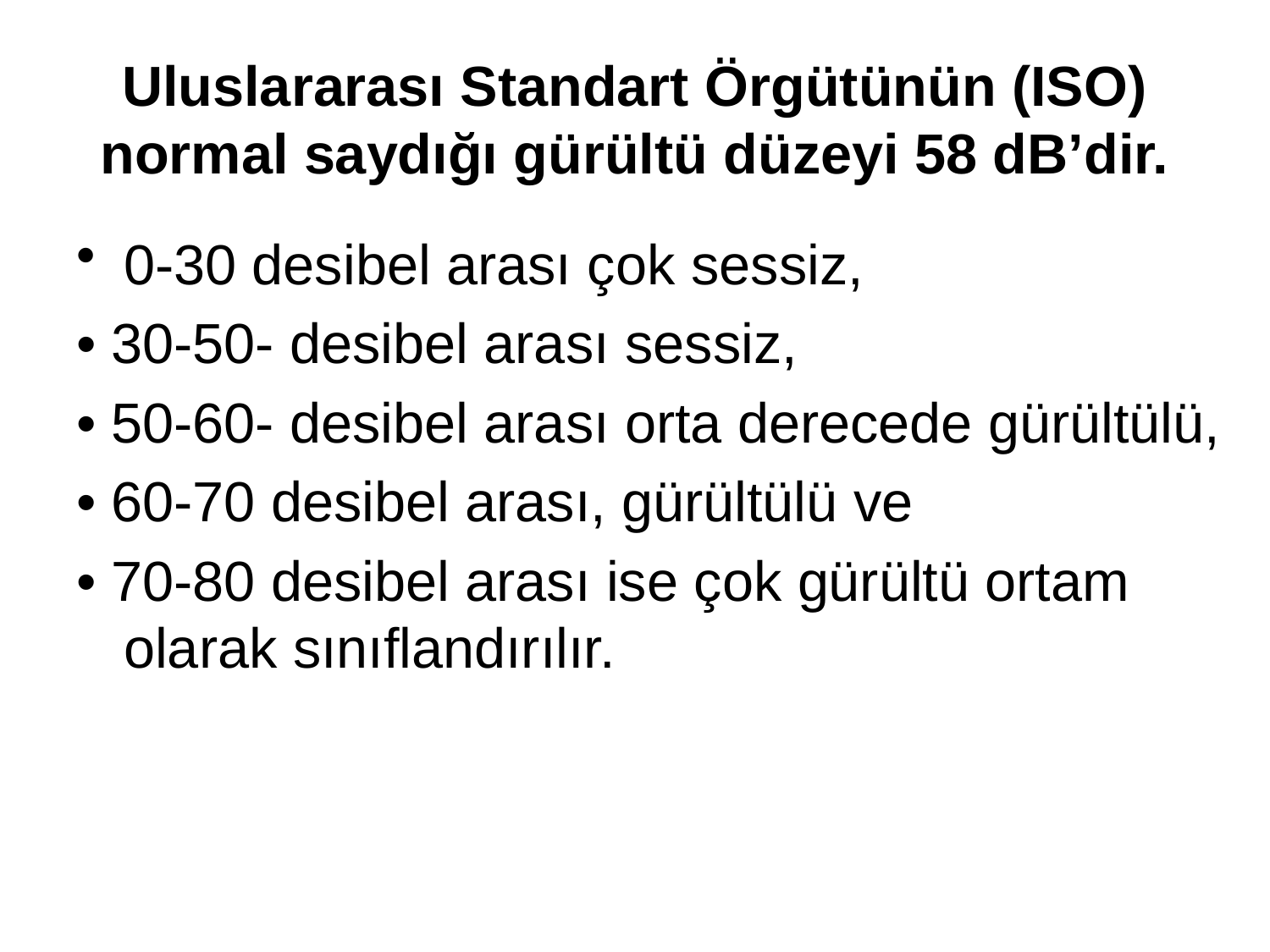

# Uluslararası Standart Örgütünün (ISO) normal saydığı gürültü düzeyi 58 dB’dir.
0-30 desibel arası çok sessiz,
• 30-50- desibel arası sessiz,
• 50-60- desibel arası orta derecede gürültülü,
• 60-70 desibel arası, gürültülü ve
• 70-80 desibel arası ise çok gürültü ortam olarak sınıflandırılır.